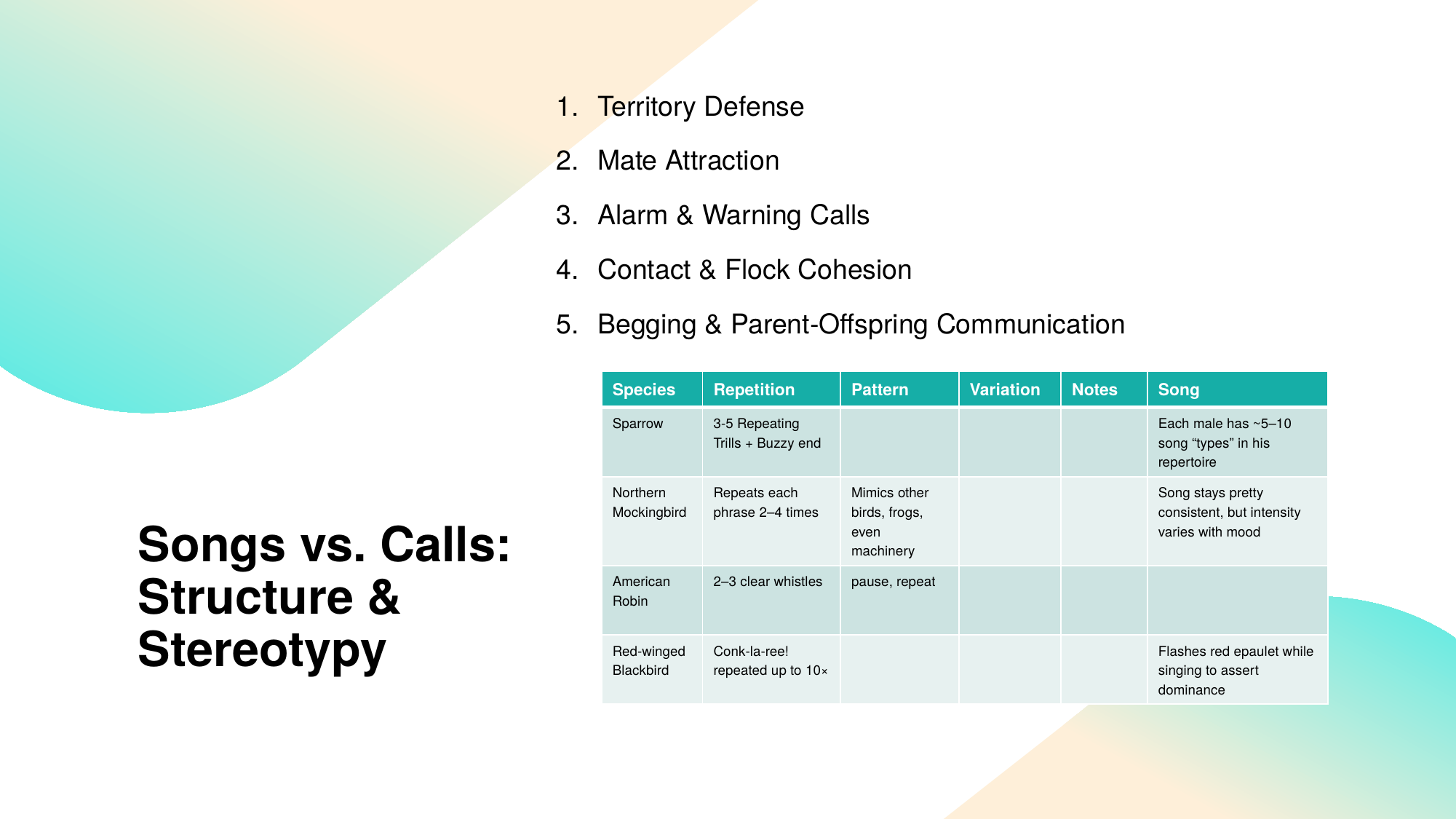

Territory Defense
Mate Attraction
Alarm & Warning Calls
Contact & Flock Cohesion
Begging & Parent‑Offspring Communication
| Species | Repetition | Pattern | Variation | Notes | Song |
| --- | --- | --- | --- | --- | --- |
| Sparrow | 3-5 Repeating Trills + Buzzy end |  |  |  | Each male has ~5–10 song “types” in his repertoire |
| Northern Mockingbird | Repeats each phrase 2–4 times | Mimics other birds, frogs, even machinery |  |  | Song stays pretty consistent, but intensity varies with mood |
| American Robin | 2–3 clear whistles | pause, repeat |  |  |  |
| Red‑winged Blackbird | Conk‑la‑ree! repeated up to 10× |  |  |  | Flashes red epaulet while singing to assert dominance |
# Songs vs. Calls: Structure & Stereotypy